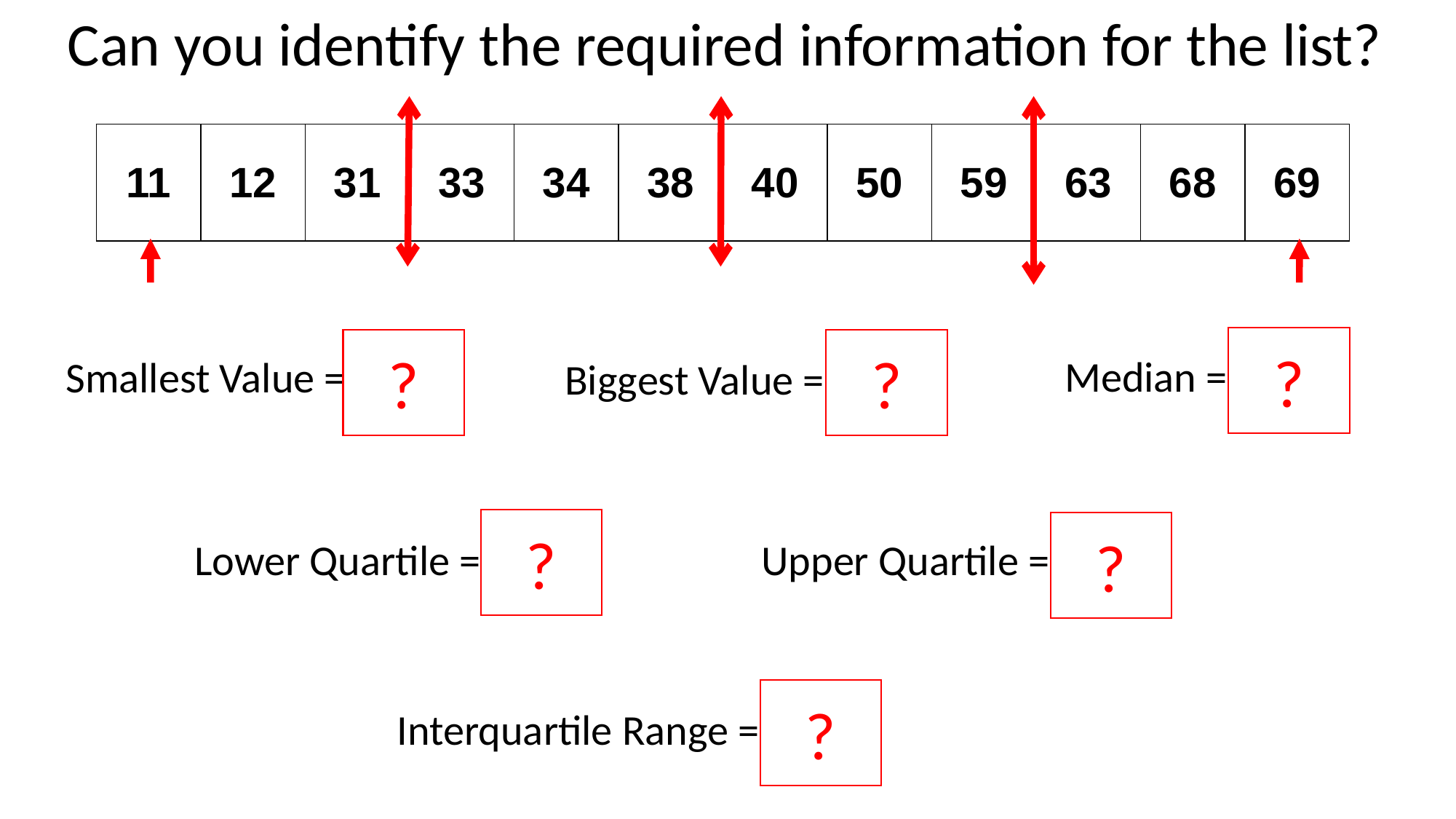

Can you identify the required information for the list?
| 11 | 12 | 31 | 33 | 34 | 38 | 40 | 50 | 59 | 63 | 68 | 69 |
| --- | --- | --- | --- | --- | --- | --- | --- | --- | --- | --- | --- |
?
?
?
| Median = | 39 |
| --- | --- |
| Smallest Value = | 11 |
| --- | --- |
| Biggest Value = |  |  |  | 69 |
| --- | --- | --- | --- | --- |
?
?
| Lower Quartile = | 32 |
| --- | --- |
| Upper Quartile = | 61 |
| --- | --- |
?
| Interquartile Range = | 29 |
| --- | --- |